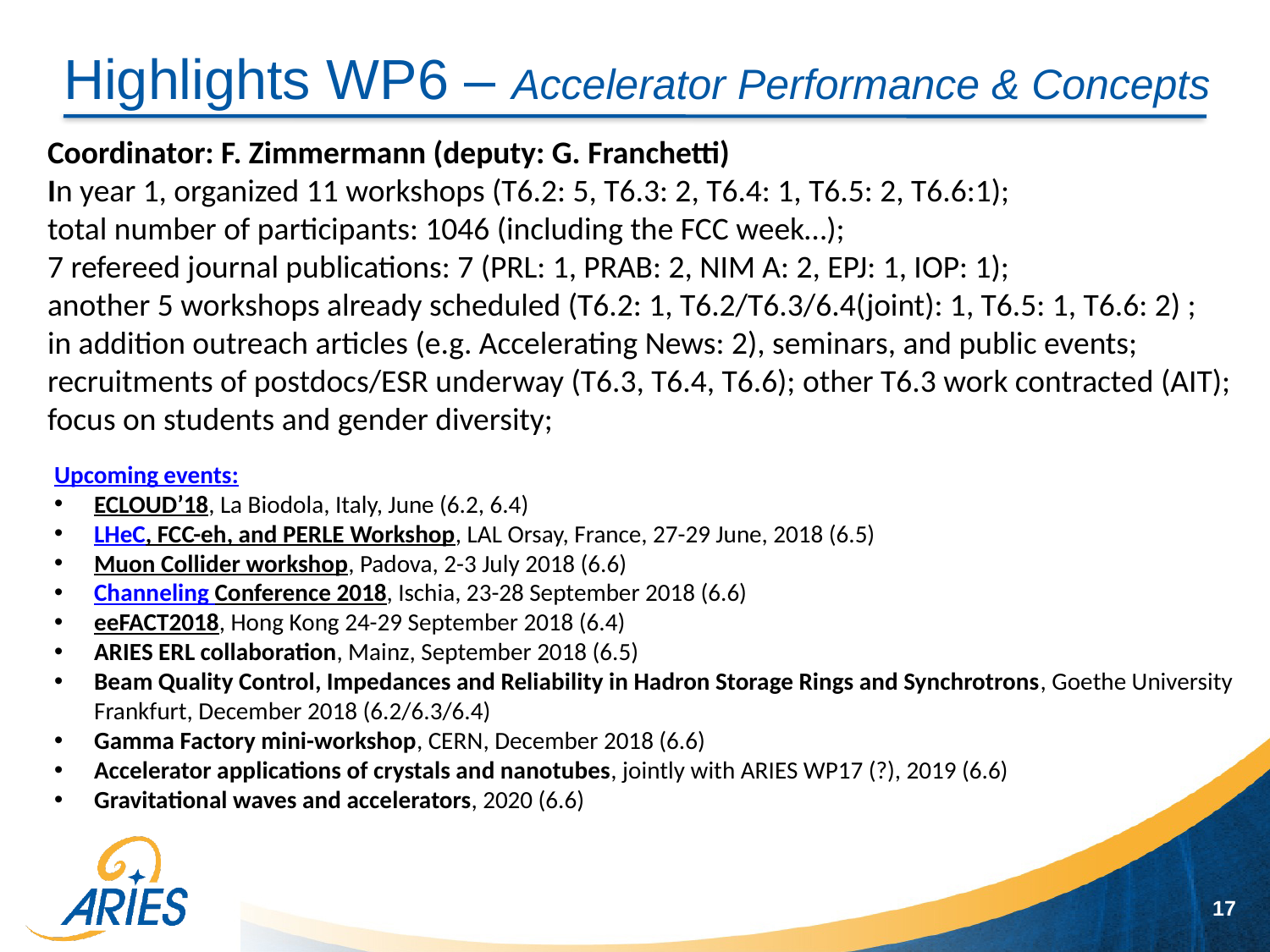

# Highlights WP6 – Accelerator Performance & Concepts
Coordinator: F. Zimmermann (deputy: G. Franchetti)
In year 1, organized 11 workshops (T6.2: 5, T6.3: 2, T6.4: 1, T6.5: 2, T6.6:1);
total number of participants: 1046 (including the FCC week…);
7 refereed journal publications: 7 (PRL: 1, PRAB: 2, NIM A: 2, EPJ: 1, IOP: 1);
another 5 workshops already scheduled (T6.2: 1, T6.2/T6.3/6.4(joint): 1, T6.5: 1, T6.6: 2) ;
in addition outreach articles (e.g. Accelerating News: 2), seminars, and public events;
recruitments of postdocs/ESR underway (T6.3, T6.4, T6.6); other T6.3 work contracted (AIT);
focus on students and gender diversity;
Upcoming events:
ECLOUD’18, La Biodola, Italy, June (6.2, 6.4)
LHeC, FCC-eh, and PERLE Workshop, LAL Orsay, France, 27-29 June, 2018 (6.5)
Muon Collider workshop, Padova, 2-3 July 2018 (6.6)
Channeling Conference 2018, Ischia, 23-28 September 2018 (6.6)
eeFACT2018, Hong Kong 24-29 September 2018 (6.4)
ARIES ERL collaboration, Mainz, September 2018 (6.5)
Beam Quality Control, Impedances and Reliability in Hadron Storage Rings and Synchrotrons, Goethe University Frankfurt, December 2018 (6.2/6.3/6.4)
Gamma Factory mini-workshop, CERN, December 2018 (6.6)
Accelerator applications of crystals and nanotubes, jointly with ARIES WP17 (?), 2019 (6.6)
Gravitational waves and accelerators, 2020 (6.6)

17